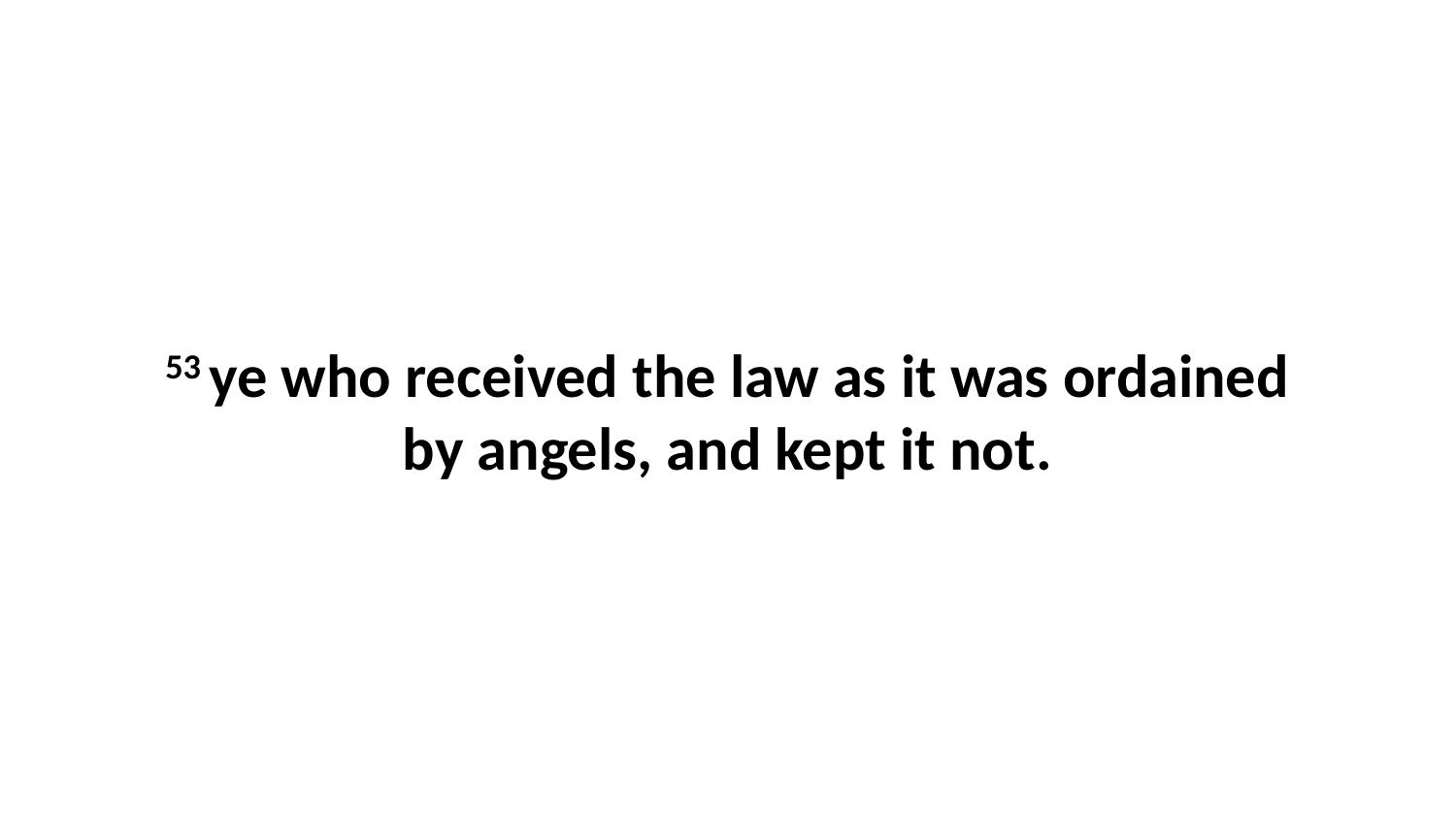

53 ye who received the law as it was ordained by angels, and kept it not.